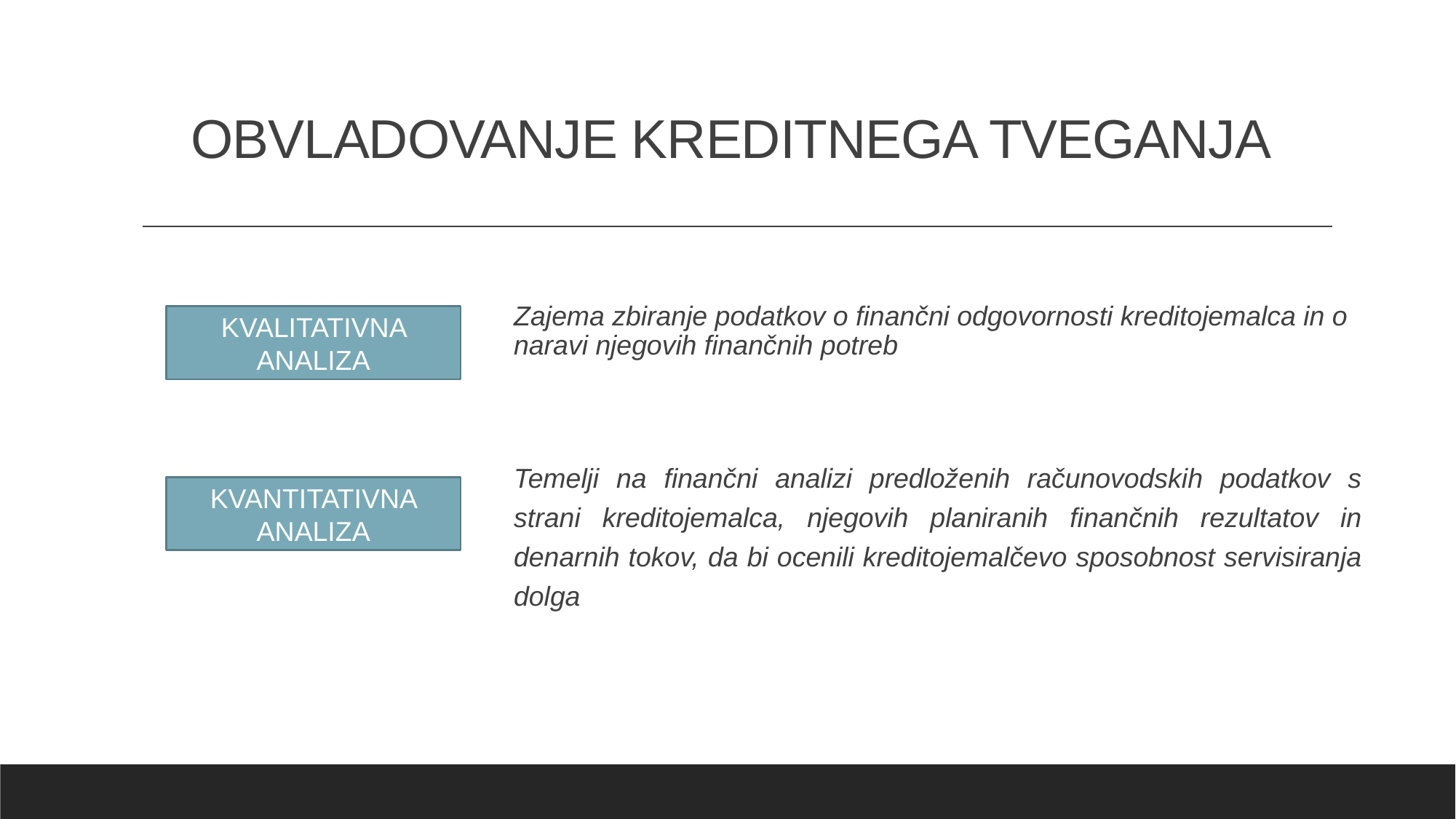

# OBVLADOVANJE KREDITNEGA TVEGANJA

Zajema zbiranje podatkov o finančni odgovornosti kreditojemalca in o
naravi njegovih finančnih potreb

Temelji na finančni analizi predloženih računovodskih podatkov s strani kreditojemalca, njegovih planiranih finančnih rezultatov in denarnih tokov, da bi ocenili kreditojemalčevo sposobnost servisiranja dolga

KVALITATIVNA ANALIZA
KVANTITATIVNA ANALIZA